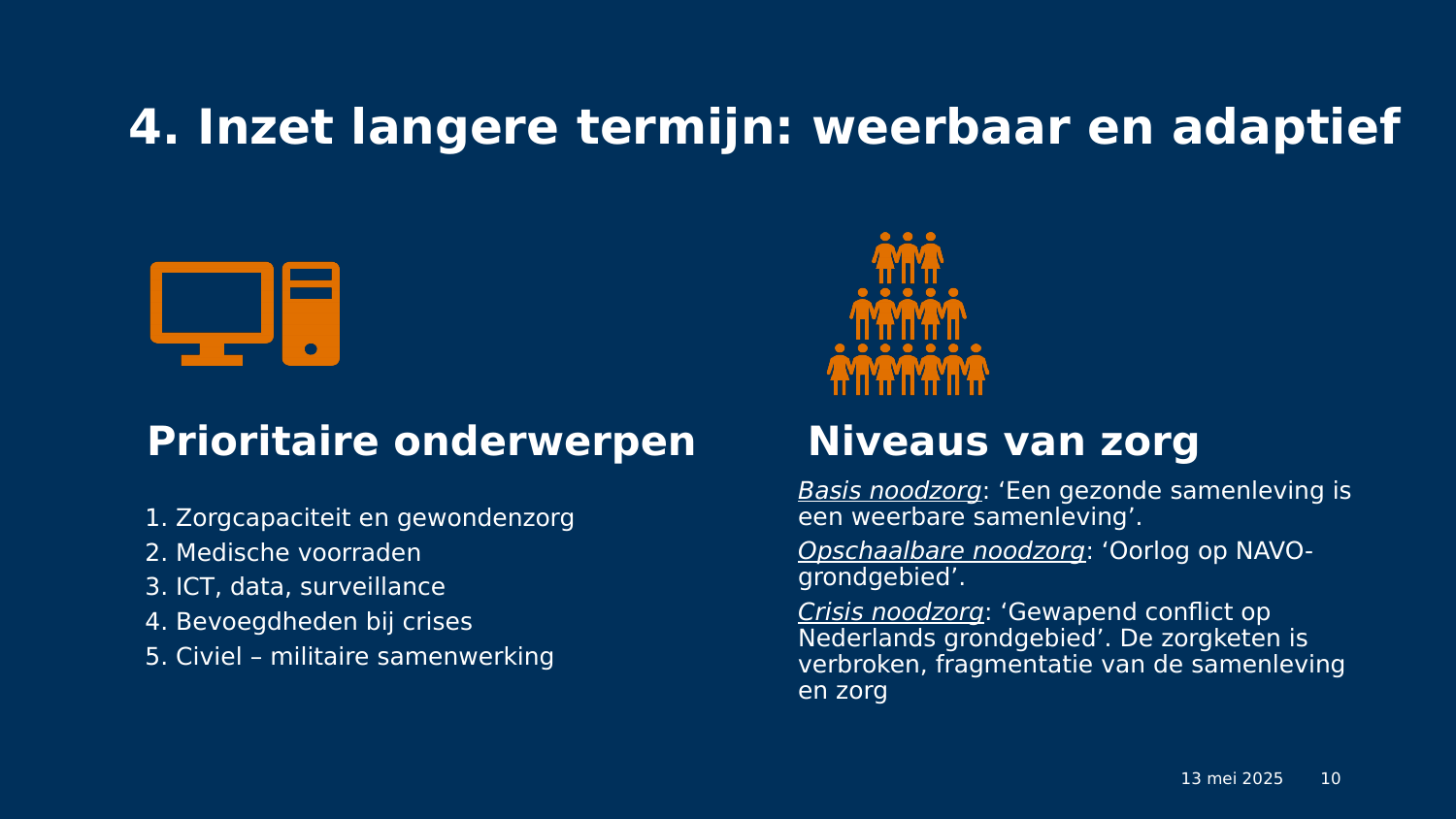

4. Inzet langere termijn: weerbaar en adaptief
Prioritaire onderwerpen
1. Zorgcapaciteit en gewondenzorg
2. Medische voorraden
3. ICT, data, surveillance
4. Bevoegdheden bij crises
5. Civiel – militaire samenwerking
Niveaus van zorg
Basis noodzorg: ‘Een gezonde samenleving is een weerbare samenleving’.
Opschaalbare noodzorg: ‘Oorlog op NAVO-grondgebied’.
Crisis noodzorg: ‘Gewapend conflict op Nederlands grondgebied’. De zorgketen is verbroken, fragmentatie van de samenleving en zorg
13 mei 2025
10